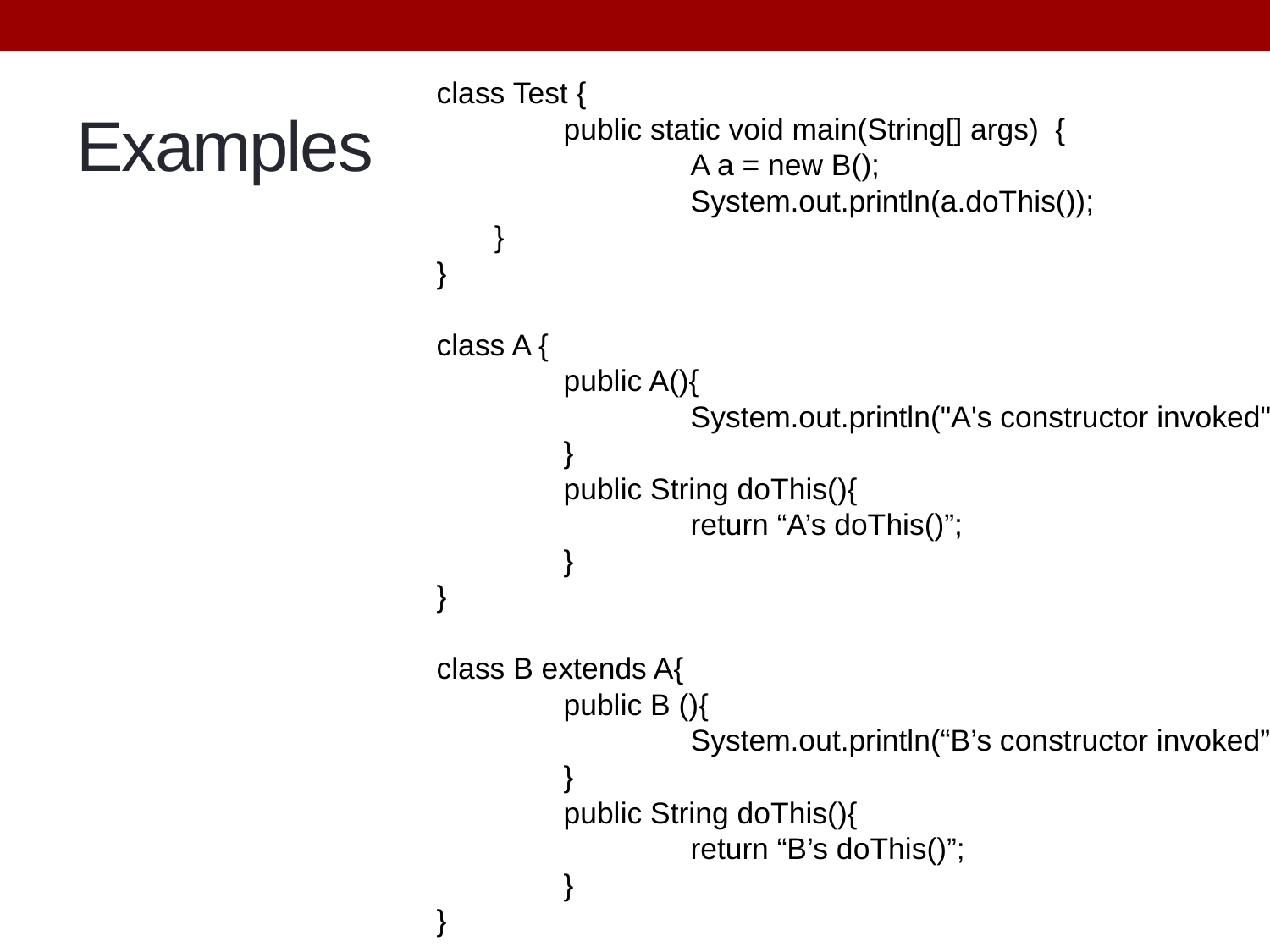

class Test {
	public static void main(String[] args)  {
		A a = new B();
		System.out.println(a.doThis());
       }
}

class A {
	public A(){
		System.out.println("A's constructor invoked");
	}
	public String doThis(){
		return “A’s doThis()”;
	}
}

class B extends A{
	public B (){
		System.out.println(“B’s constructor invoked”);
	}
	public String doThis(){
		return “B’s doThis()”;
	}
}
# Examples